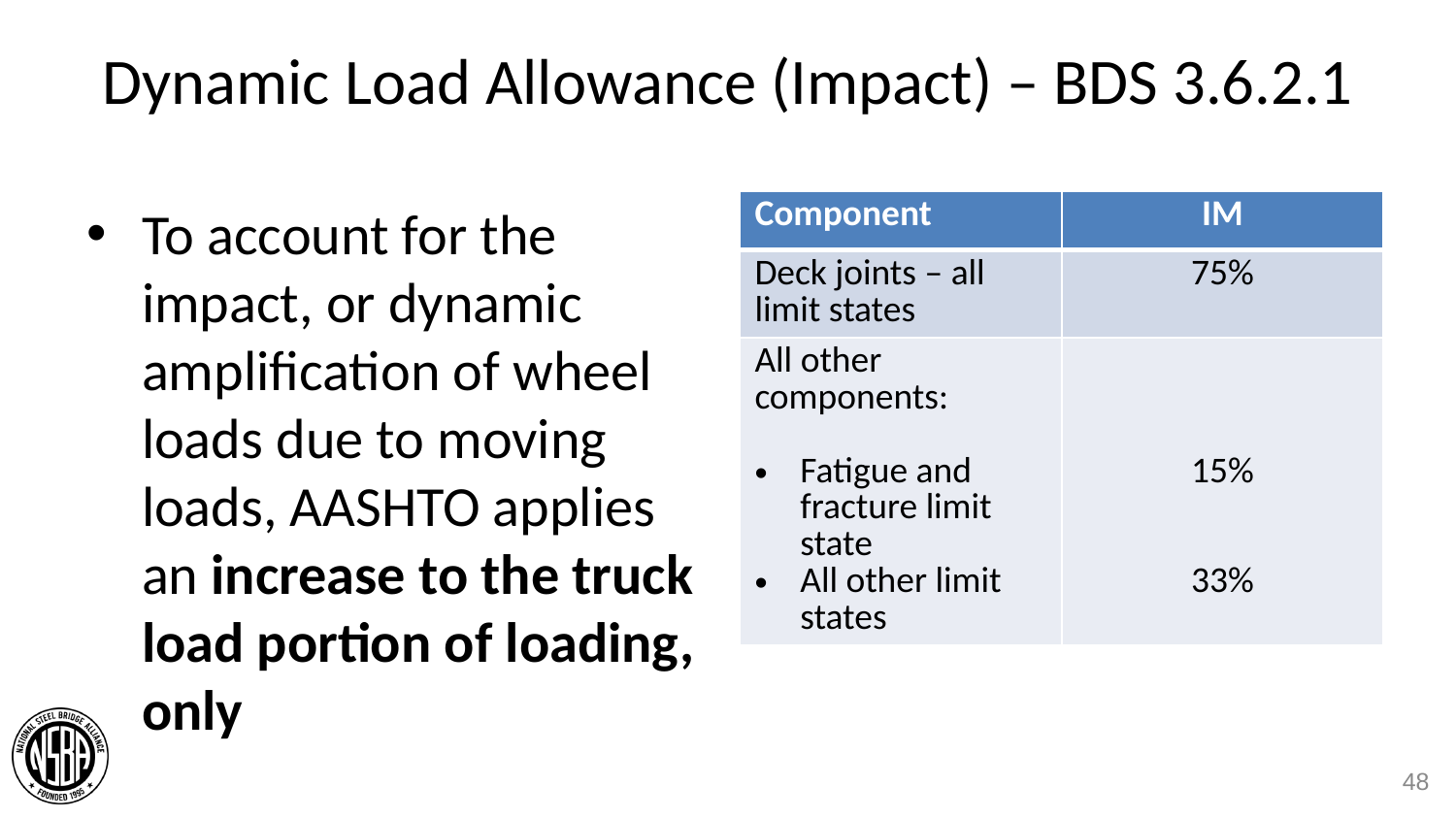

# Dynamic Load Allowance (Impact) – BDS 3.6.2.1
To account for the impact, or dynamic amplification of wheel loads due to moving loads, AASHTO applies an increase to the truck load portion of loading, only
| Component | IM |
| --- | --- |
| Deck joints – all limit states | 75% |
| All other components: Fatigue and fracture limit state All other limit states | 15% 33% |
48